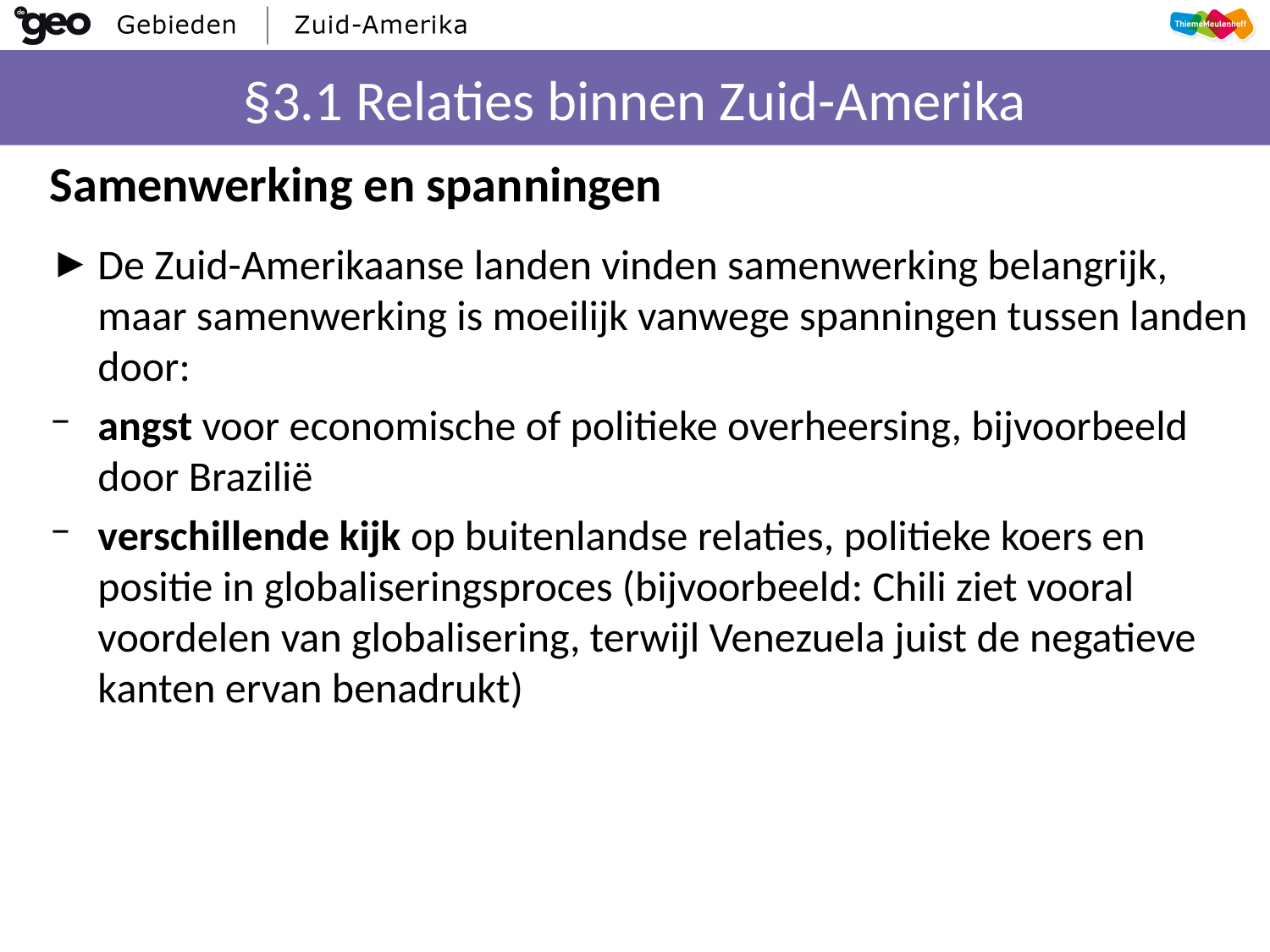

# §3.1 Relaties binnen Zuid-Amerika
Samenwerking en spanningen
De Zuid-Amerikaanse landen vinden samenwerking belangrijk, maar samenwerking is moeilijk vanwege spanningen tussen landen door:
angst voor economische of politieke overheersing, bijvoorbeeld door Brazilië
verschillende kijk op buitenlandse relaties, politieke koers en positie in globaliseringsproces (bijvoorbeeld: Chili ziet vooral voordelen van globalisering, terwijl Venezuela juist de negatieve kanten ervan benadrukt)